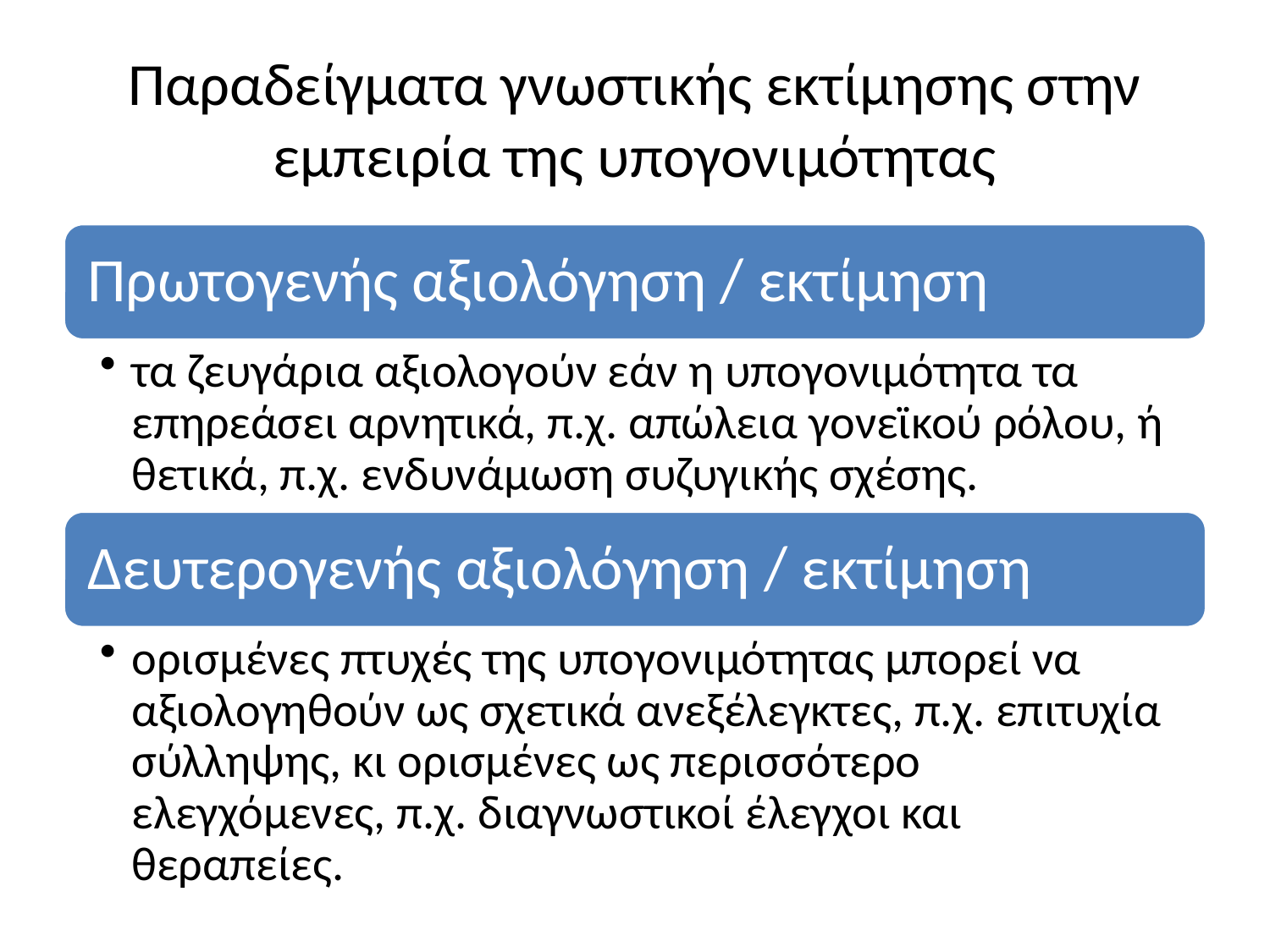

# Παραδείγματα γνωστικής εκτίμησης στην εμπειρία της υπογονιμότητας
Πρωτογενής αξιολόγηση / εκτίμηση
τα ζευγάρια αξιολογούν εάν η υπογονιμότητα τα επηρεάσει αρνητικά, π.χ. απώλεια γονεϊκού ρόλου, ή θετικά, π.χ. ενδυνάμωση συζυγικής σχέσης.
Δευτερογενής αξιολόγηση / εκτίμηση
ορισμένες πτυχές της υπογονιμότητας μπορεί να αξιολογηθούν ως σχετικά ανεξέλεγκτες, π.χ. επιτυχία σύλληψης, κι ορισμένες ως περισσότερο ελεγχόμενες, π.χ. διαγνωστικοί έλεγχοι και θεραπείες.